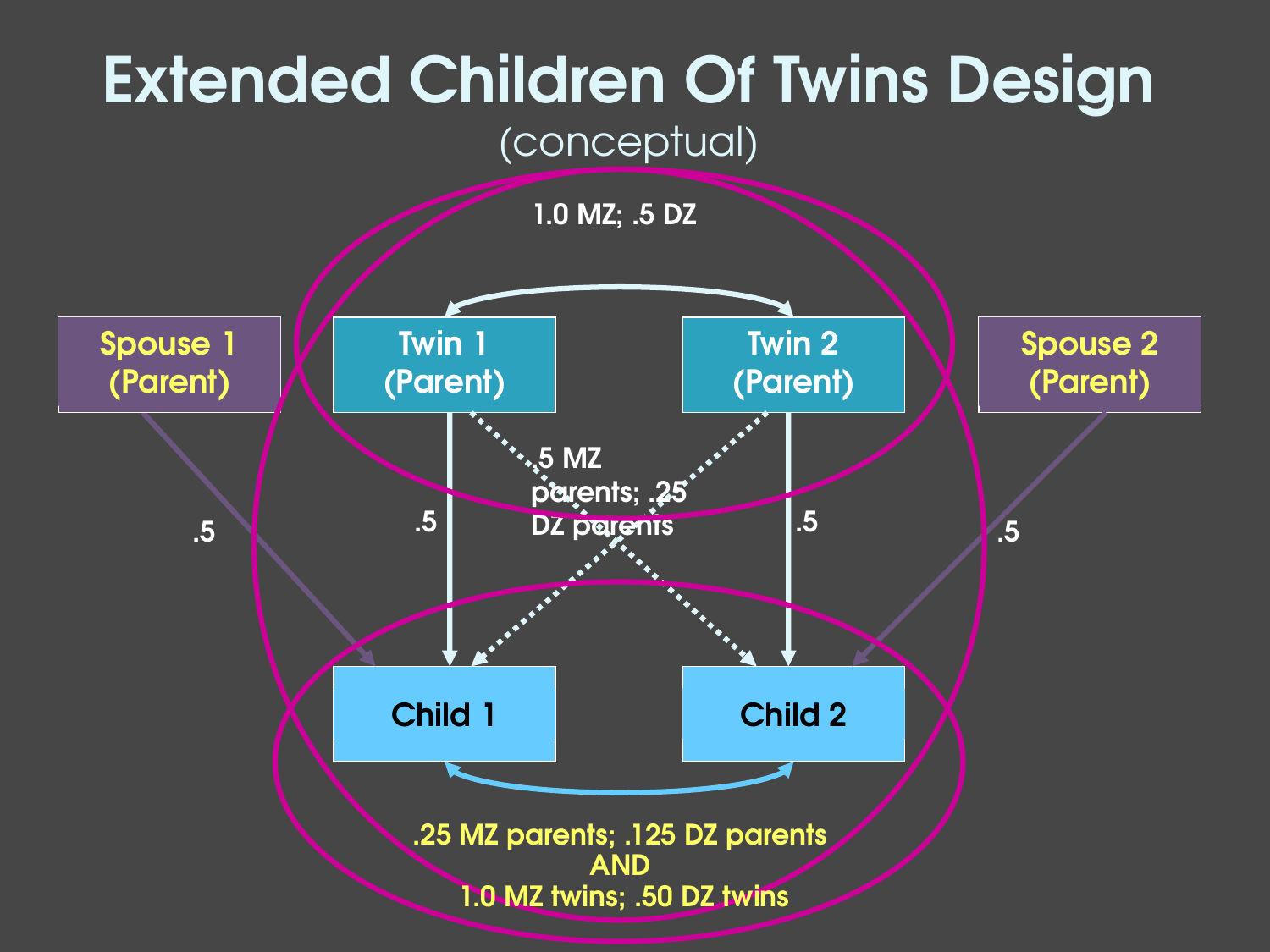

# Extended Children Of Twins Design (conceptual)

1.0 MZ; .5 DZ

Spouse 1 (Parent)

Spouse 2 (Parent)

.5
.5

Twin 1 (Parent)

Twin 2 (Parent)

.5 MZ parents; .25 DZ parents
.5
.5

Child 1
Child 2
.25 MZ parents; .125 DZ parents
AND
1.0 MZ twins; .50 DZ twins